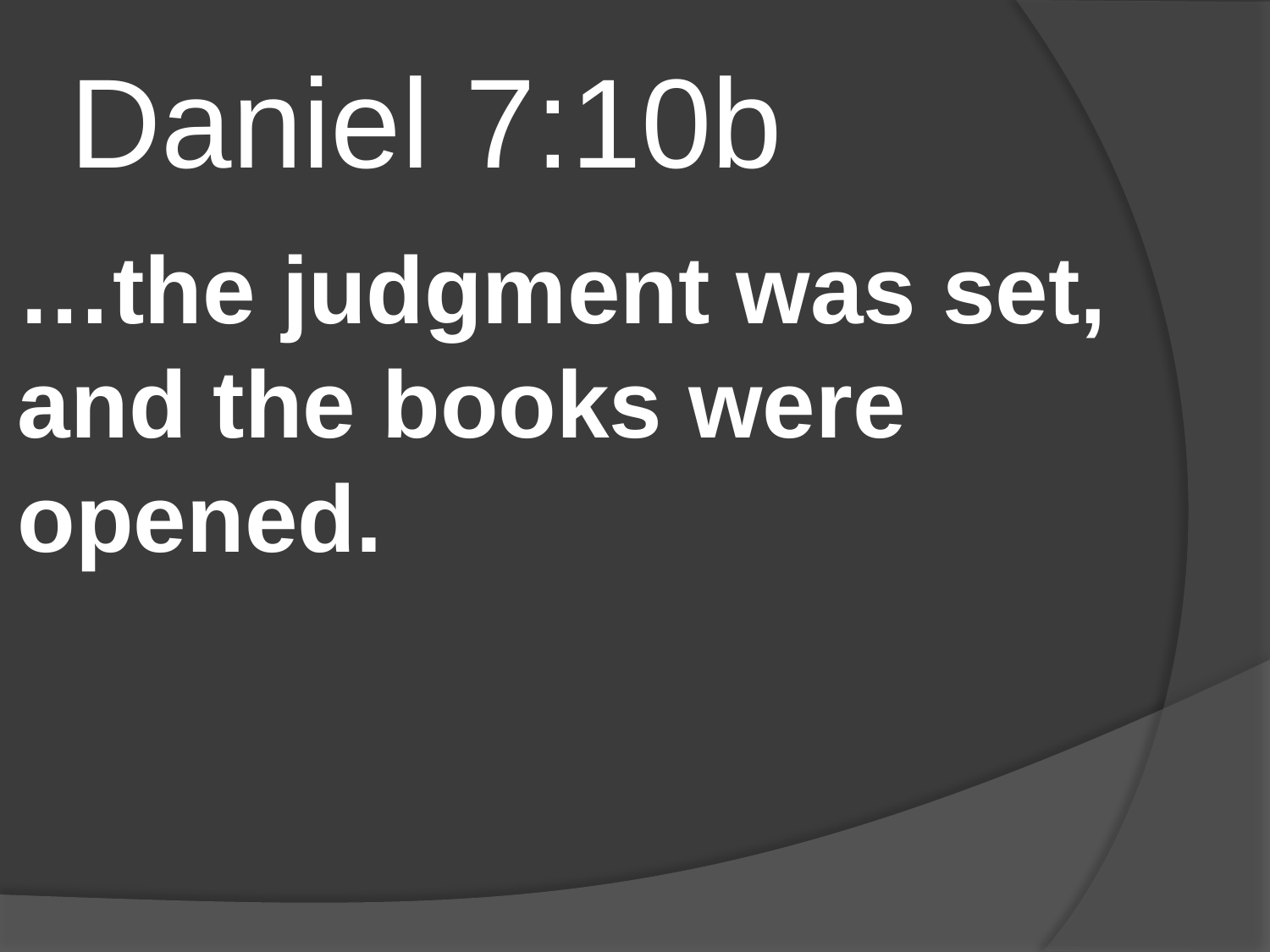

# Daniel 7:10b
…the judgment was set, and the books were opened.